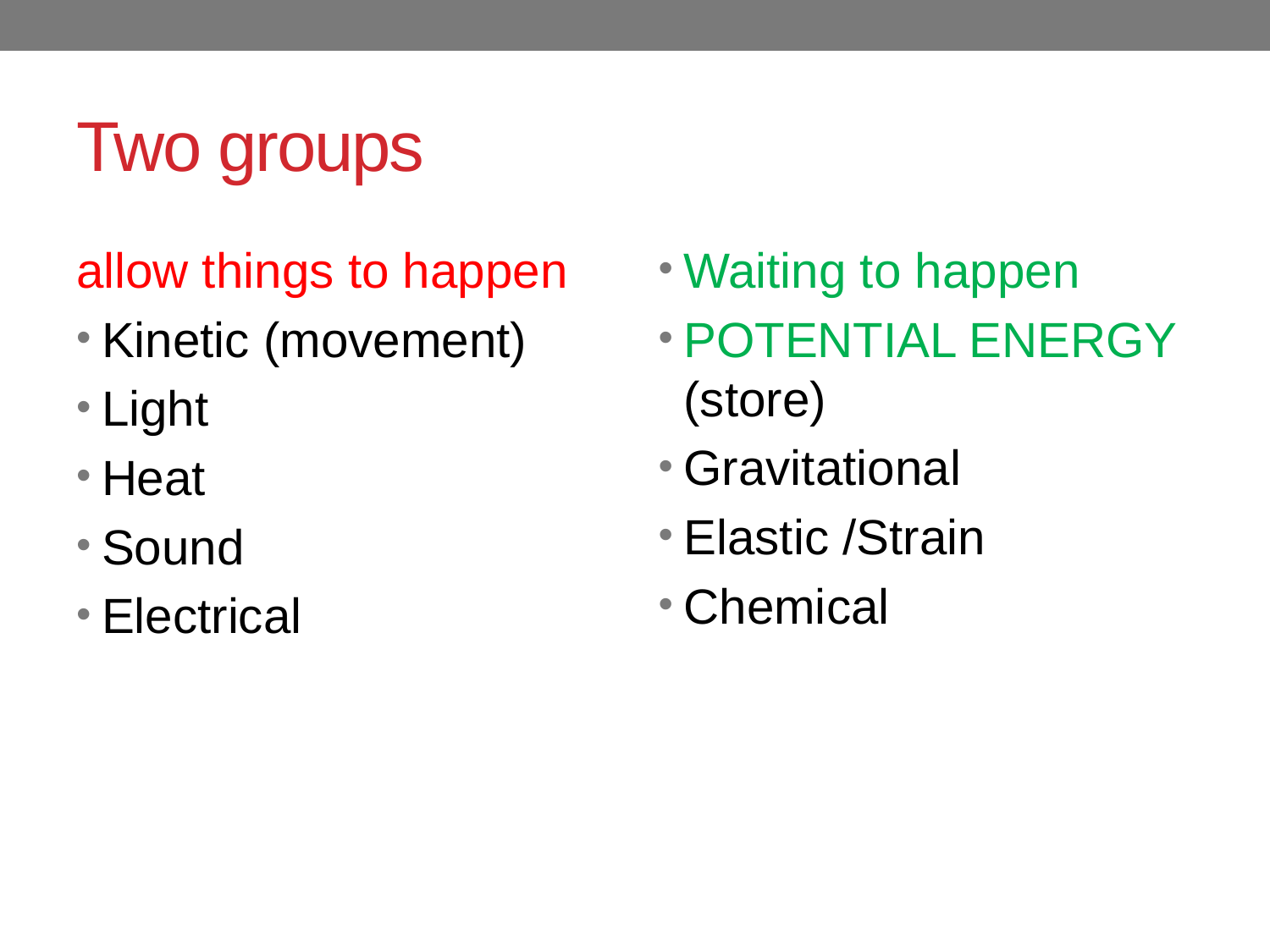

# Two groups
allow things to happen
Kinetic (movement)
Light
Heat
Sound
Electrical
Waiting to happen
POTENTIAL ENERGY (store)
Gravitational
Elastic /Strain
Chemical